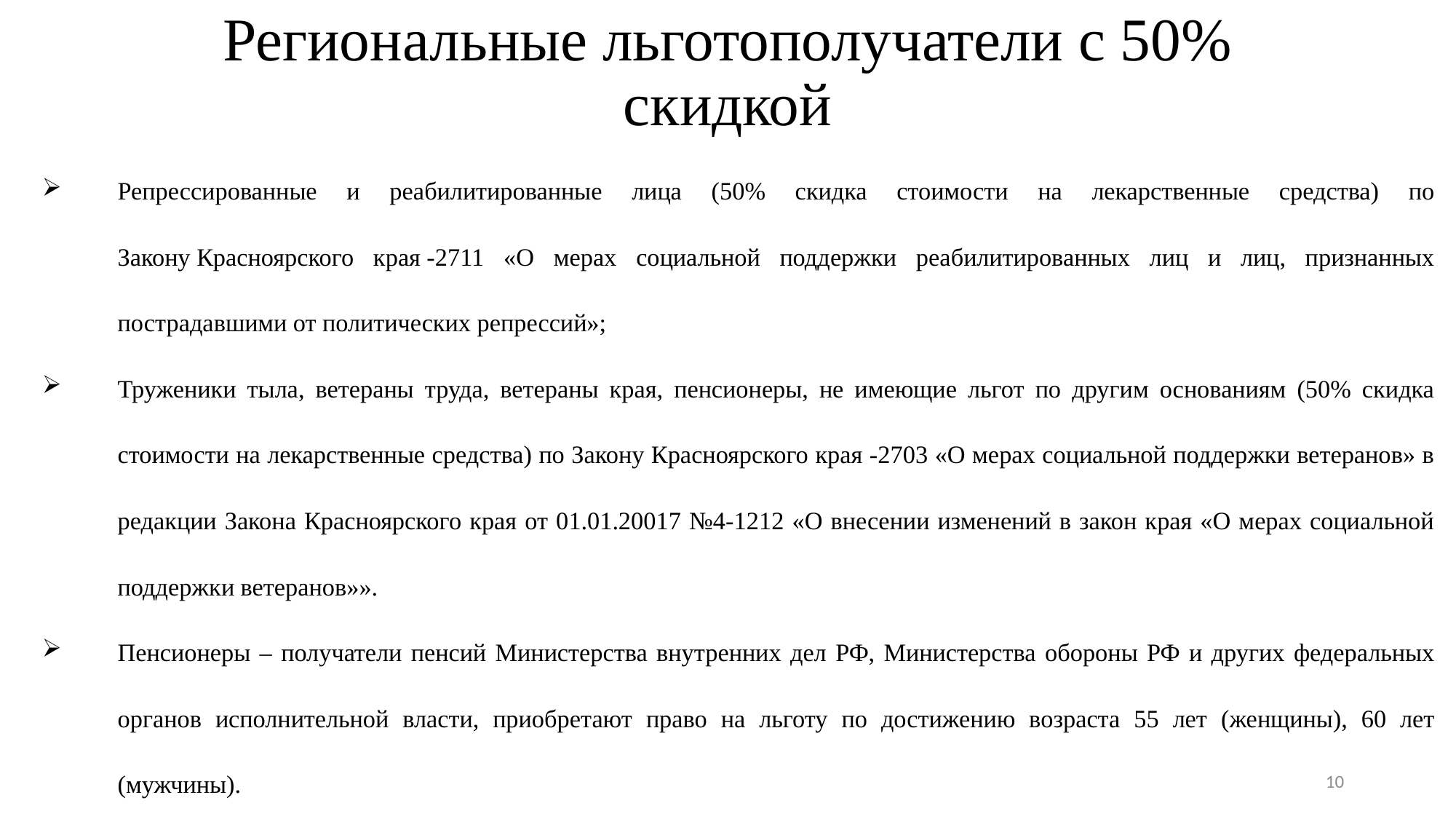

# Региональные льготополучатели с 50% скидкой
Репрессированные и реабилитированные лица (50% скидка стоимости на лекарственные средства) по Закону Красноярского края -2711 «О мерах социальной поддержки реабилитированных лиц и лиц, признанных пострадавшими от политических репрессий»;
Труженики тыла, ветераны труда, ветераны края, пенсионеры, не имеющие льгот по другим основаниям (50% скидка стоимости на лекарственные средства) по Закону Красноярского края -2703 «О мерах социальной поддержки ветеранов» в редакции Закона Красноярского края от 01.01.20017 №4-1212 «О внесении изменений в закон края «О мерах социальной поддержки ветеранов»».
Пенсионеры – получатели пенсий Министерства внутренних дел РФ, Министерства обороны РФ и других федеральных органов исполнительной власти, приобретают право на льготу по достижению возраста 55 лет (женщины), 60 лет (мужчины).

10